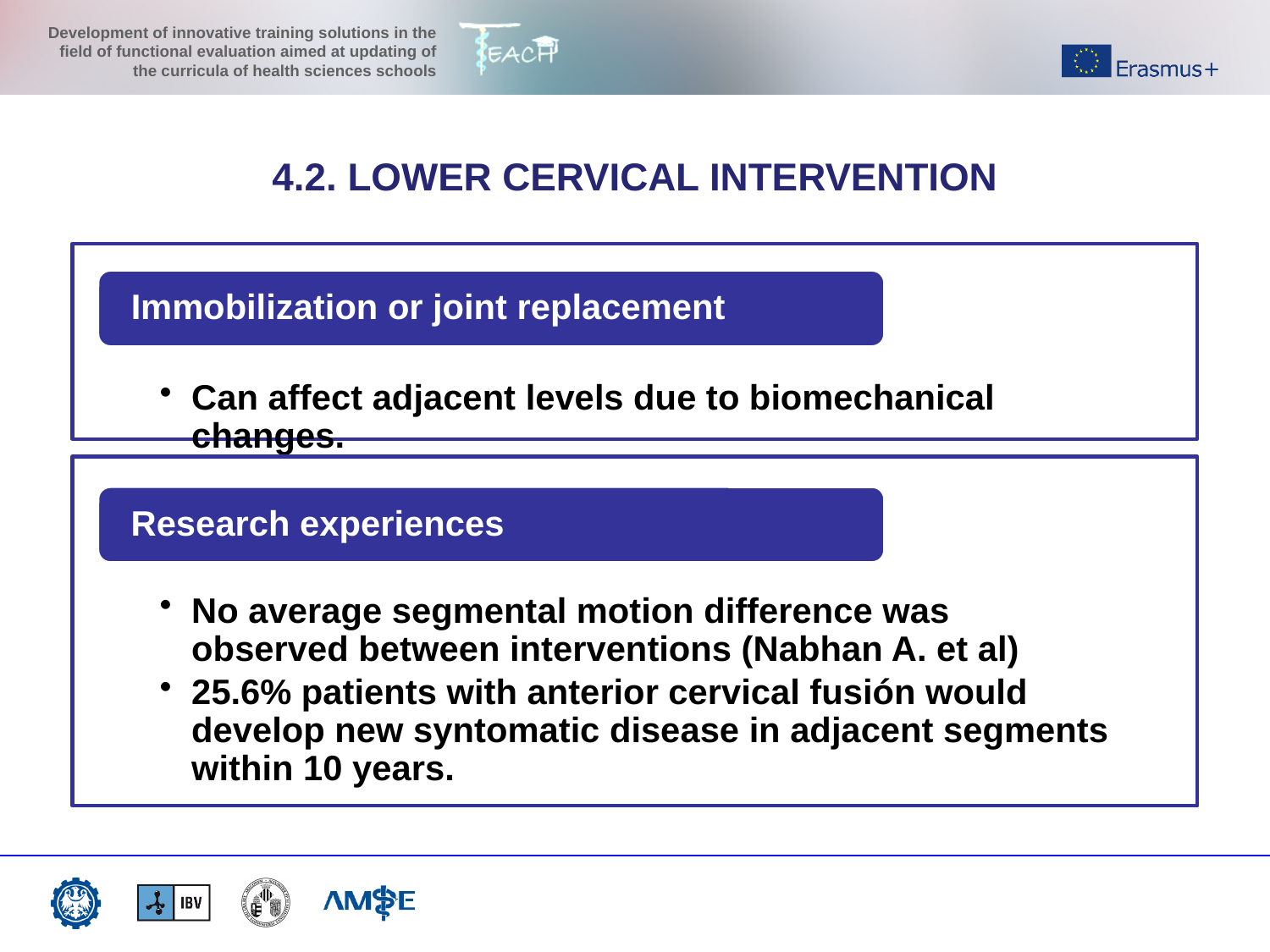

4.2. LOWER CERVICAL INTERVENTION
Can affect adjacent levels due to biomechanical changes.
Immobilization or joint replacement
No average segmental motion difference was observed between interventions (Nabhan A. et al)
25.6% patients with anterior cervical fusión would develop new syntomatic disease in adjacent segments within 10 years.
Research experiences